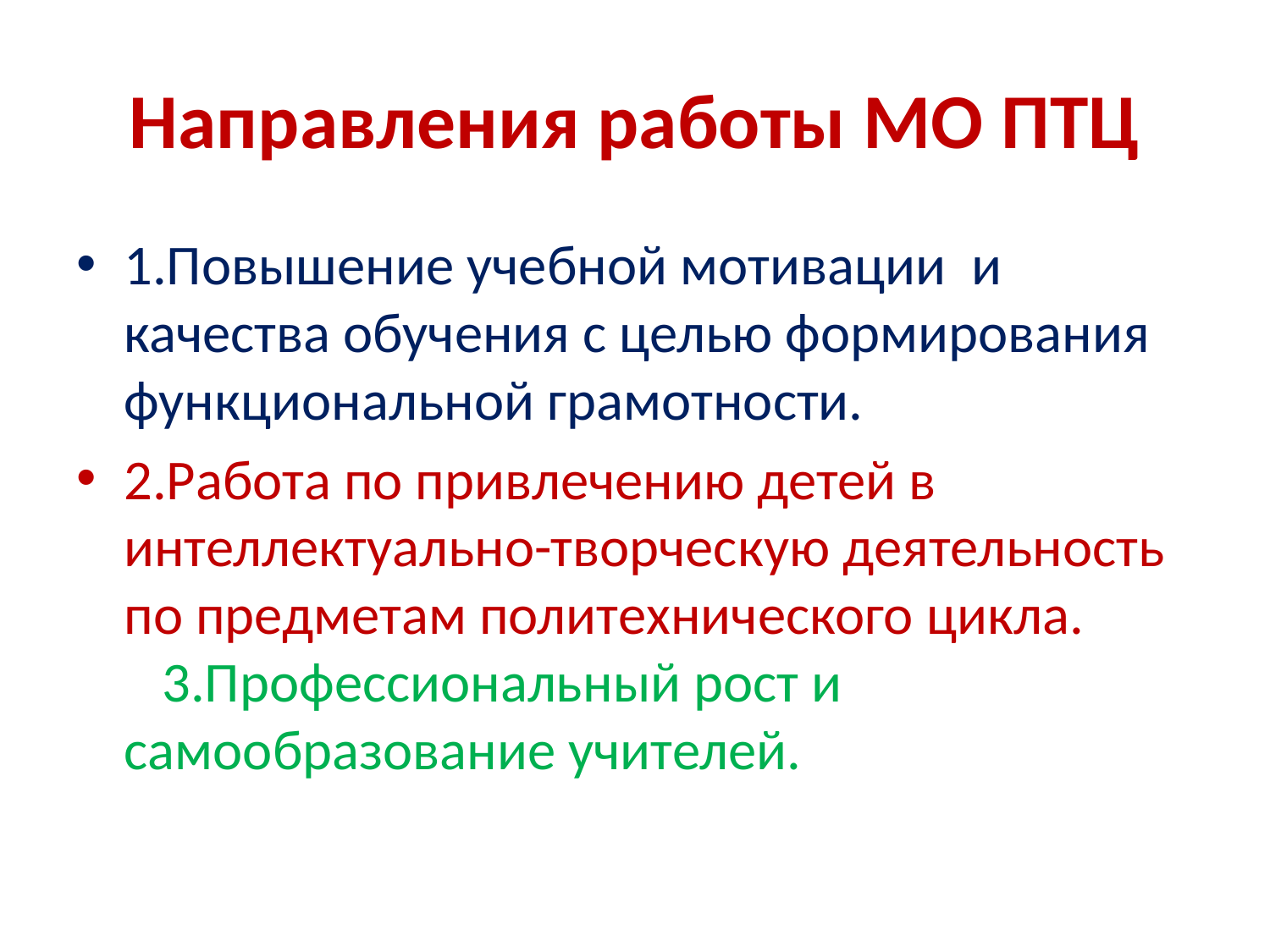

# Направления работы МО ПТЦ
1.Повышение учебной мотивации  и  качества обучения с целью формирования функциональной грамотности.
2.Работа по привлечению детей в интеллектуально-творческую деятельность по предметам политехнического цикла.            3.Профессиональный рост и самообразование учителей.